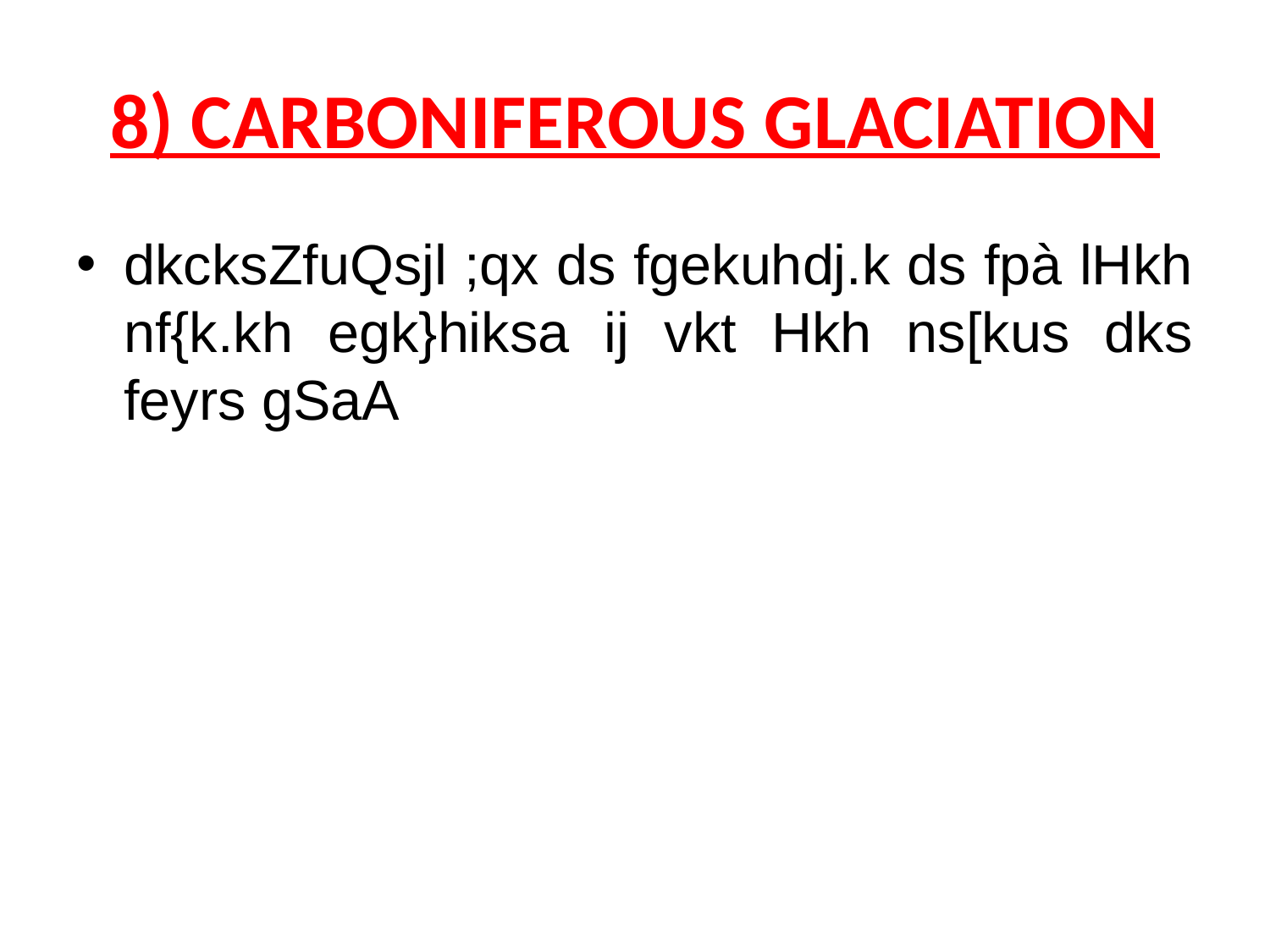

# 8) CARBONIFEROUS GLACIATION
dkcksZfuQsjl ;qx ds fgekuhdj.k ds fpà lHkh nf{k.kh egk}hiksa ij vkt Hkh ns[kus dks feyrs gSaA